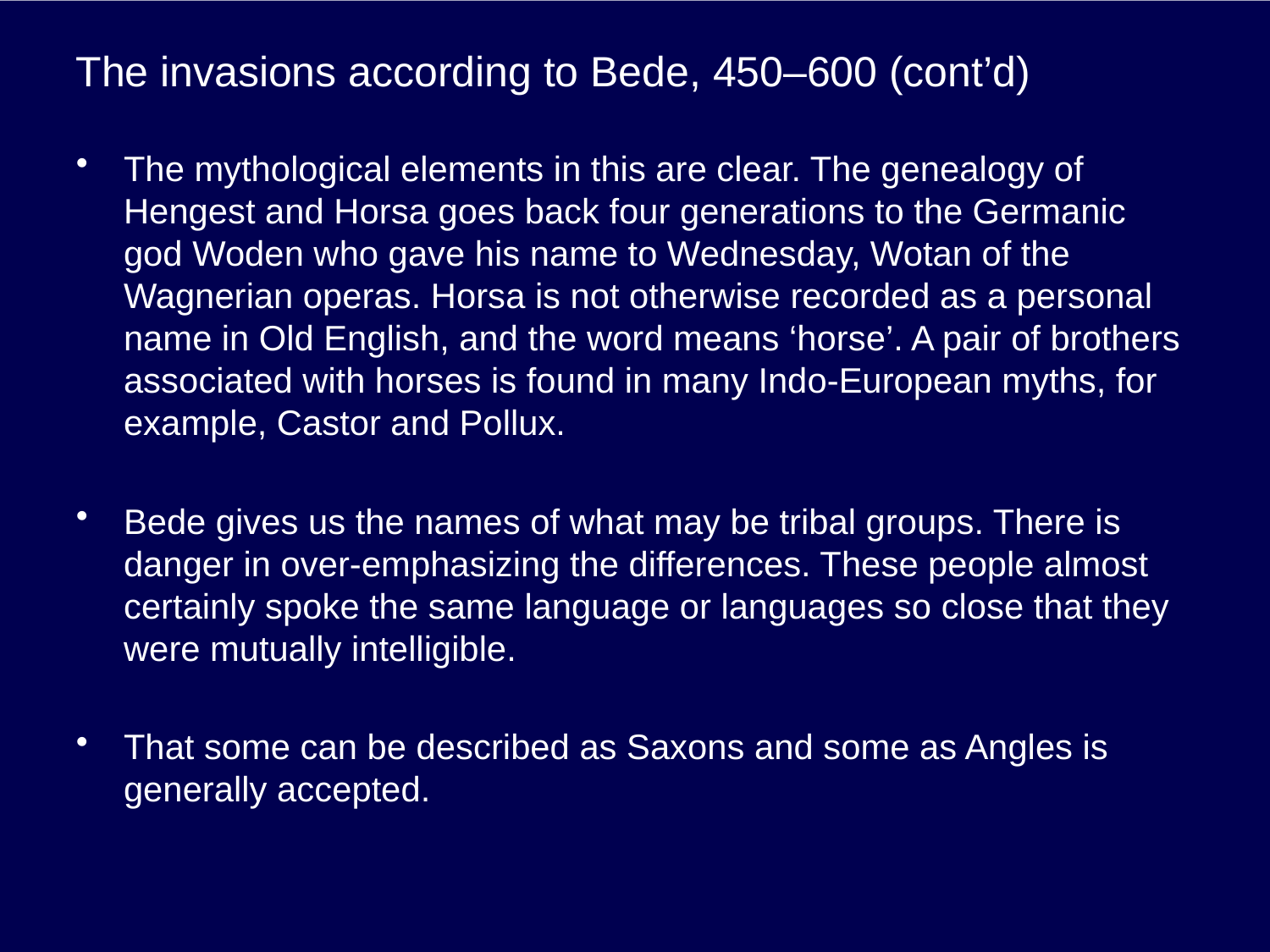

# The invasions according to Bede, 450–600 (cont’d)
The mythological elements in this are clear. The genealogy of Hengest and Horsa goes back four generations to the Germanic god Woden who gave his name to Wednesday, Wotan of the Wagnerian operas. Horsa is not otherwise recorded as a personal name in Old English, and the word means ‘horse’. A pair of brothers associated with horses is found in many Indo-European myths, for example, Castor and Pollux.

Bede gives us the names of what may be tribal groups. There is danger in over-emphasizing the differences. These people almost certainly spoke the same language or languages so close that they were mutually intelligible.

That some can be described as Saxons and some as Angles is generally accepted.